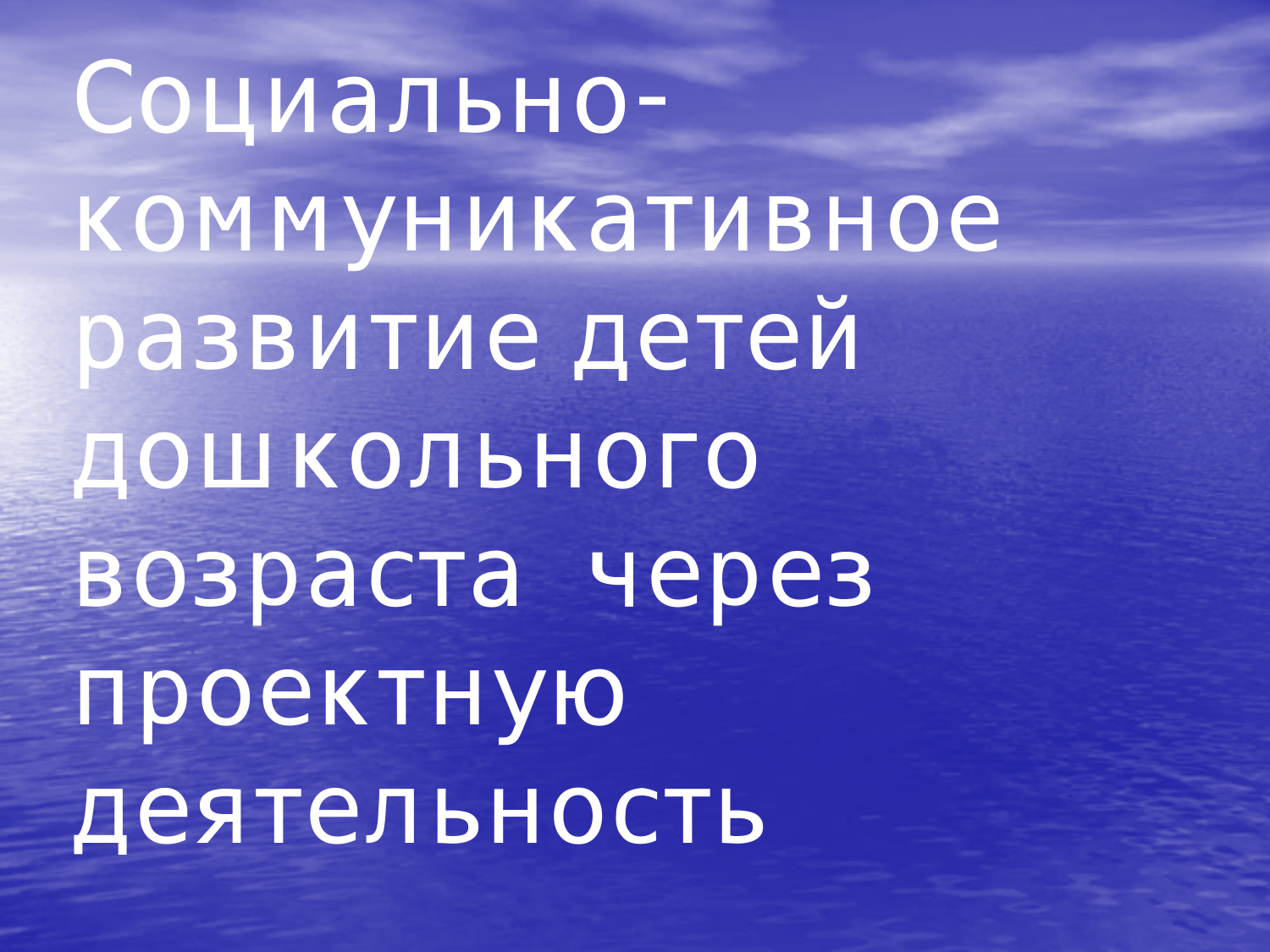

Социально-коммуникативное развитие детей дошкольного возраста  через проектную деятельность